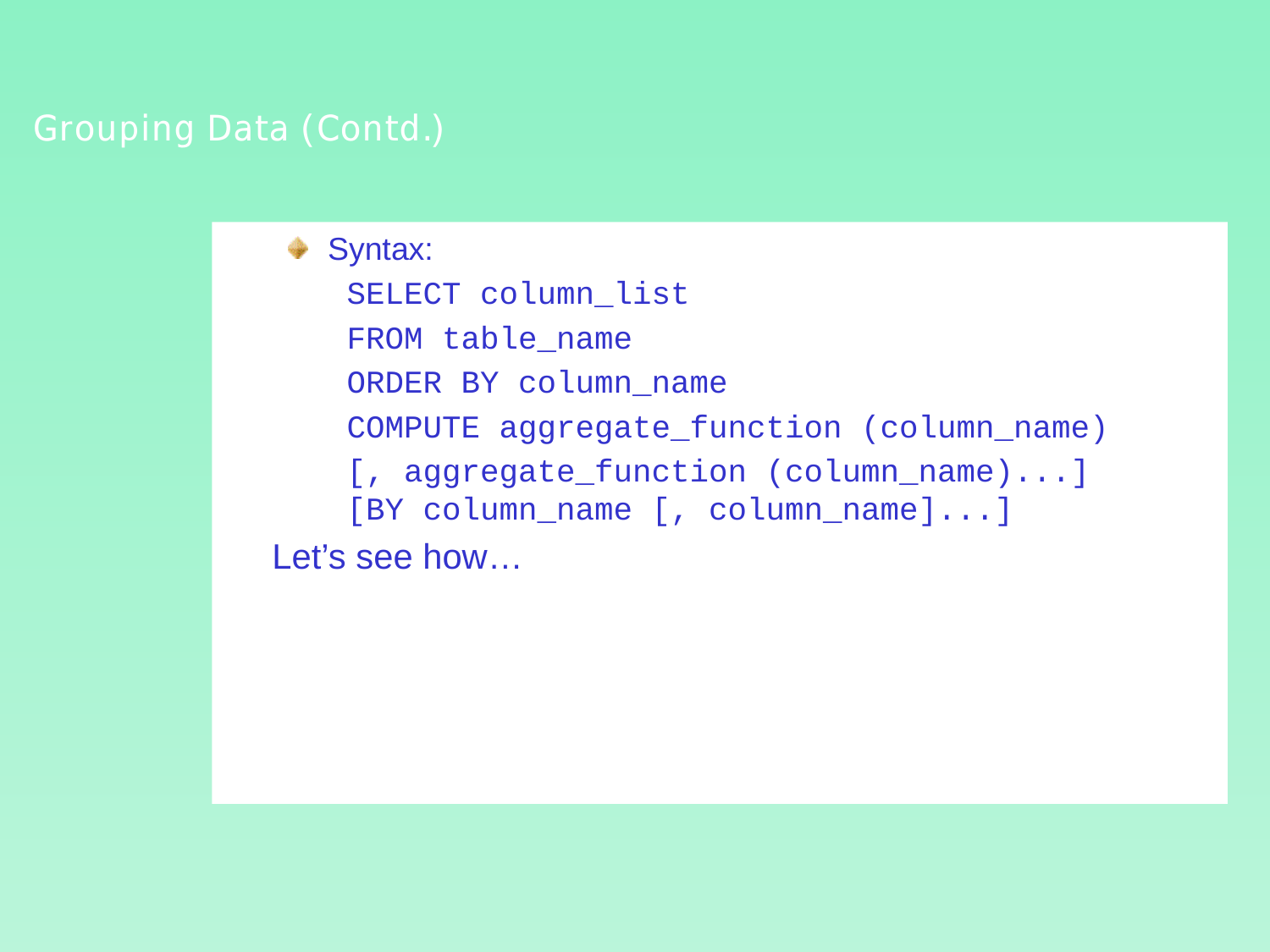

Grouping Data (Contd.)
Syntax:
	 SELECT column_list
	 FROM table_name
	 ORDER BY column_name
	 COMPUTE aggregate_function (column_name)
	 [, aggregate_function (column_name)...]
 [BY column_name [, column_name]...]
	Let’s see how…